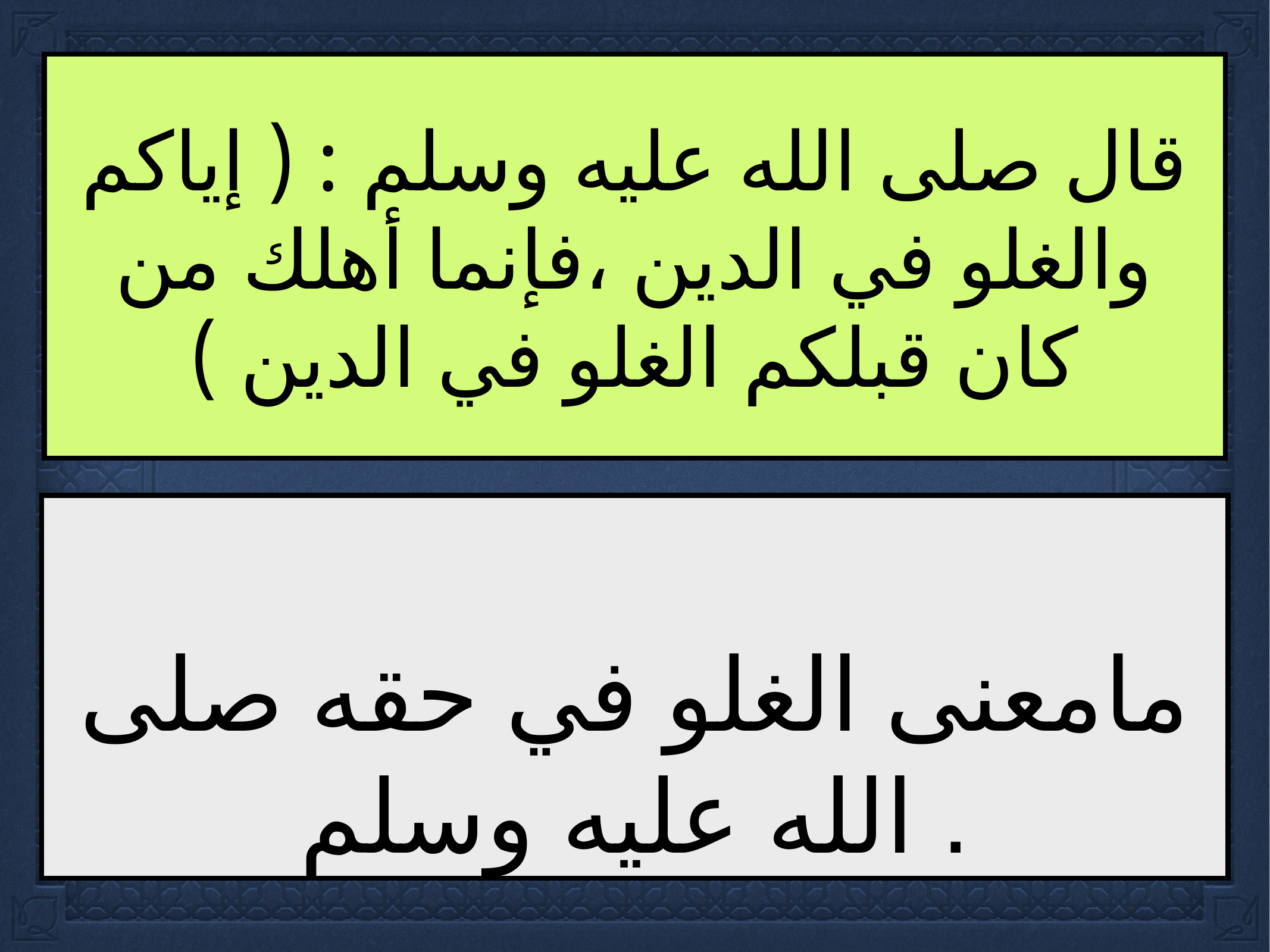

قال صلى الله عليه وسلم : ( إياكم والغلو في الدين ،فإنما أهلك من كان قبلكم الغلو في الدين )
مامعنى الغلو في حقه صلى الله عليه وسلم .